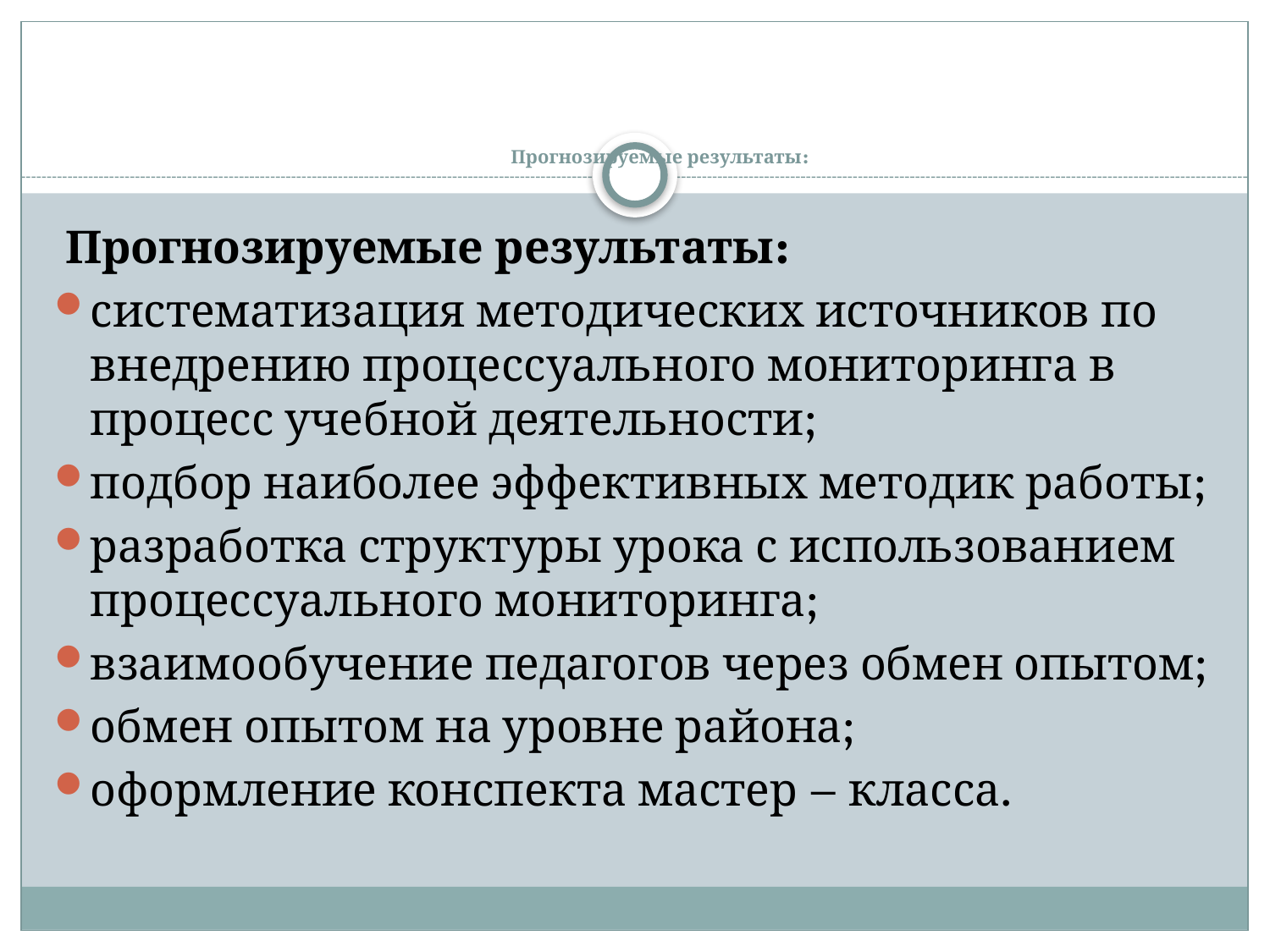

# Прогнозируемые результаты:
 Прогнозируемые результаты:
систематизация методических источников по внедрению процессуального мониторинга в процесс учебной деятельности;
подбор наиболее эффективных методик работы;
разработка структуры урока с использованием процессуального мониторинга;
взаимообучение педагогов через обмен опытом;
обмен опытом на уровне района;
оформление конспекта мастер – класса.